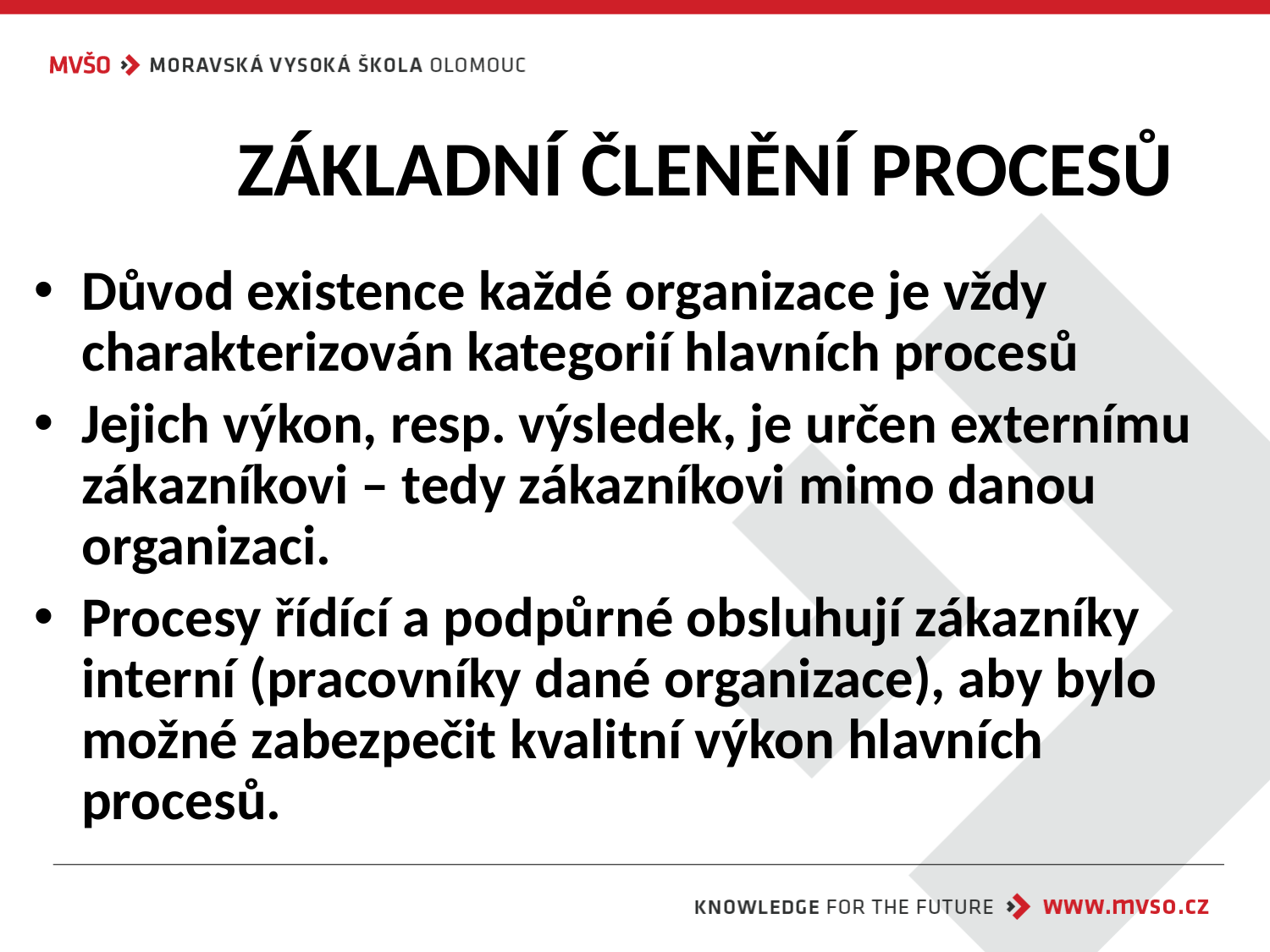

# ZÁKLADNÍ ČLENĚNÍ PROCESŮ
Důvod existence každé organizace je vždy charakterizován kategorií hlavních procesů
Jejich výkon, resp. výsledek, je určen externímu zákazníkovi – tedy zákazníkovi mimo danou organizaci.
Procesy řídící a podpůrné obsluhují zákazníky interní (pracovníky dané organizace), aby bylo možné zabezpečit kvalitní výkon hlavních procesů.